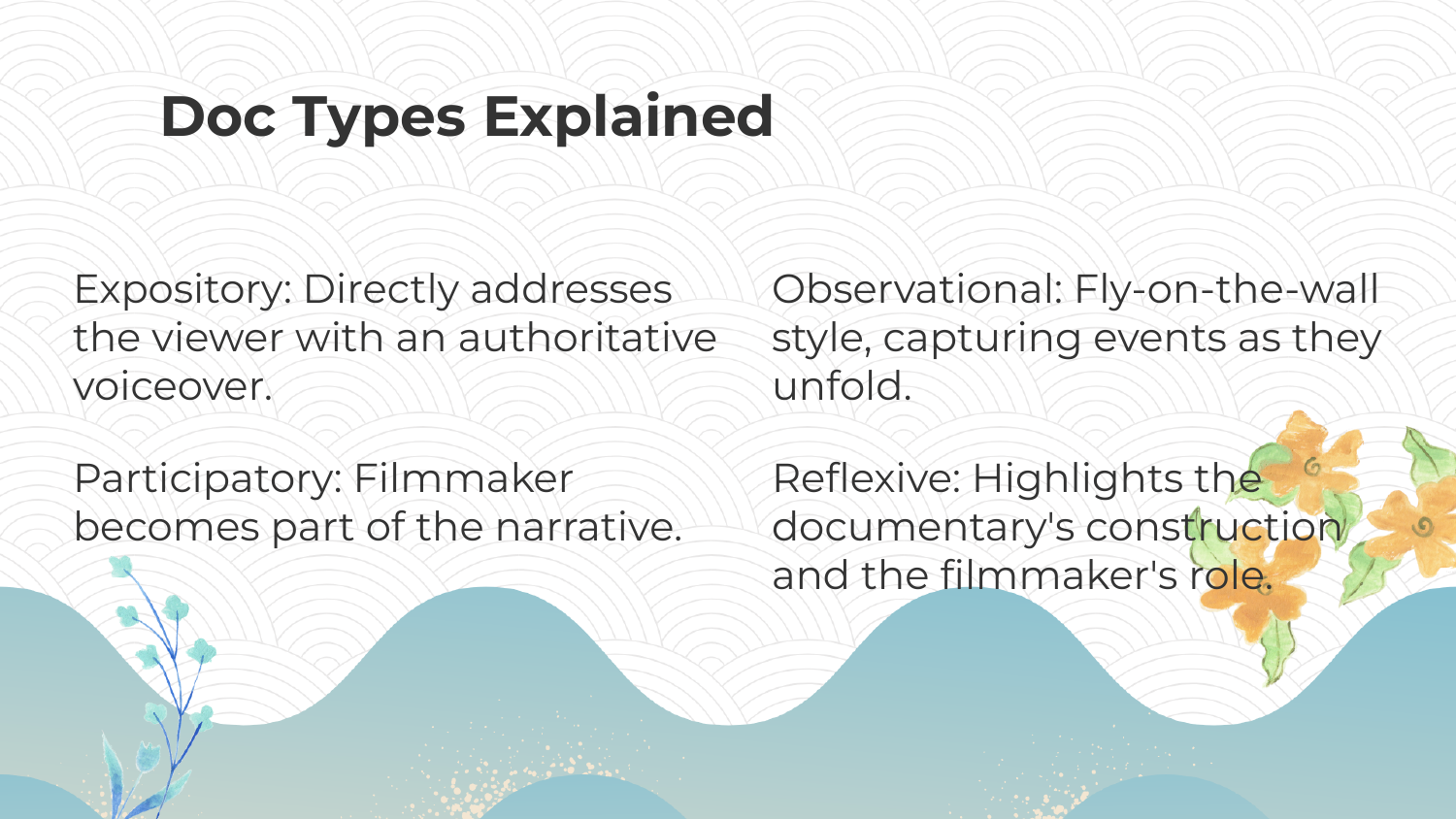

Doc Types Explained
Expository: Directly addresses the viewer with an authoritative voiceover.
Observational: Fly-on-the-wall style, capturing events as they unfold.
Participatory: Filmmaker becomes part of the narrative.
Reflexive: Highlights the documentary's construction and the filmmaker's role.